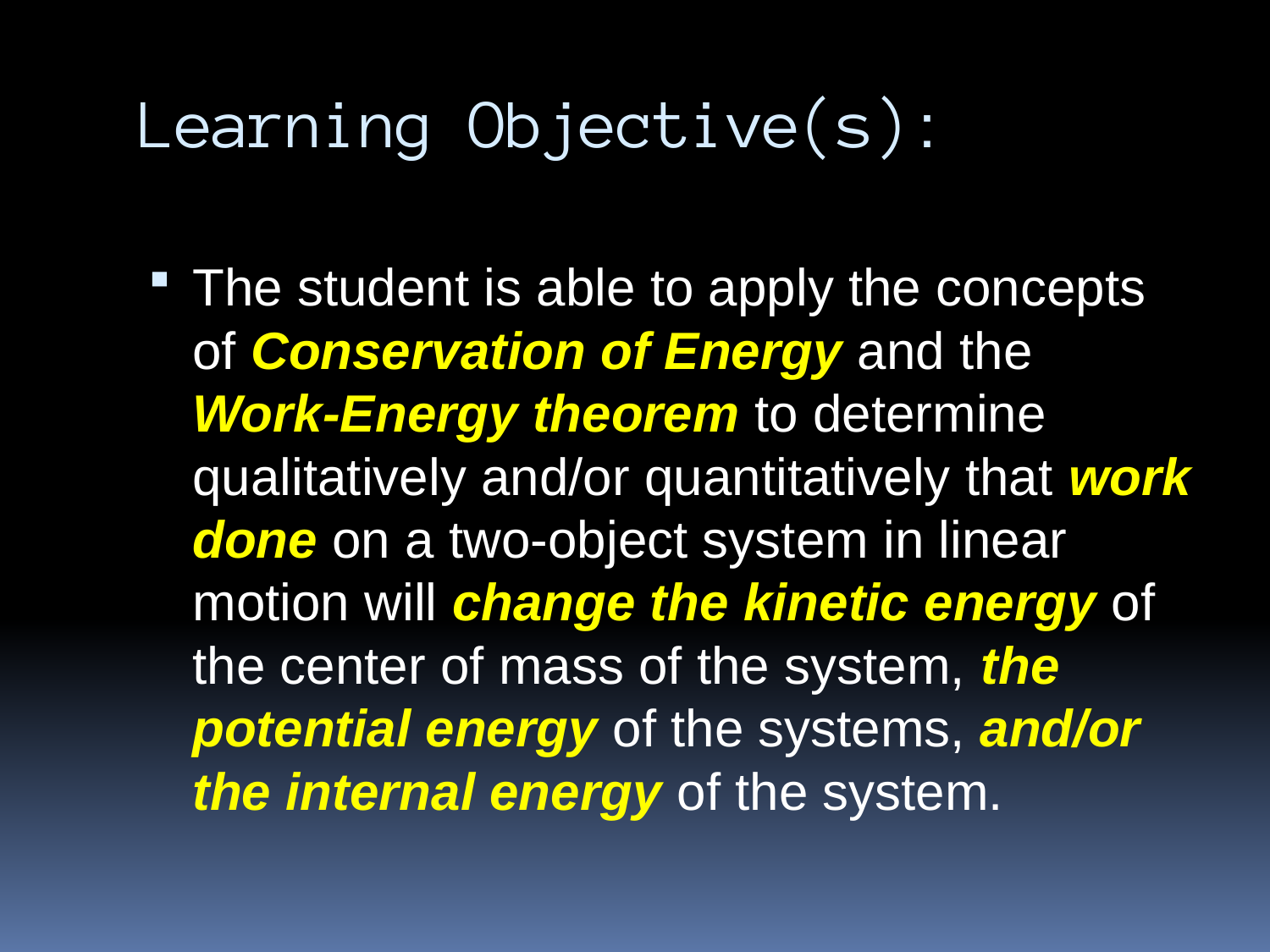

# Learning Objective(s):
The student is able to apply the concepts of Conservation of Energy and the Work-Energy theorem to determine qualitatively and/or quantitatively that work done on a two-object system in linear motion will change the kinetic energy of the center of mass of the system, the potential energy of the systems, and/or the internal energy of the system.